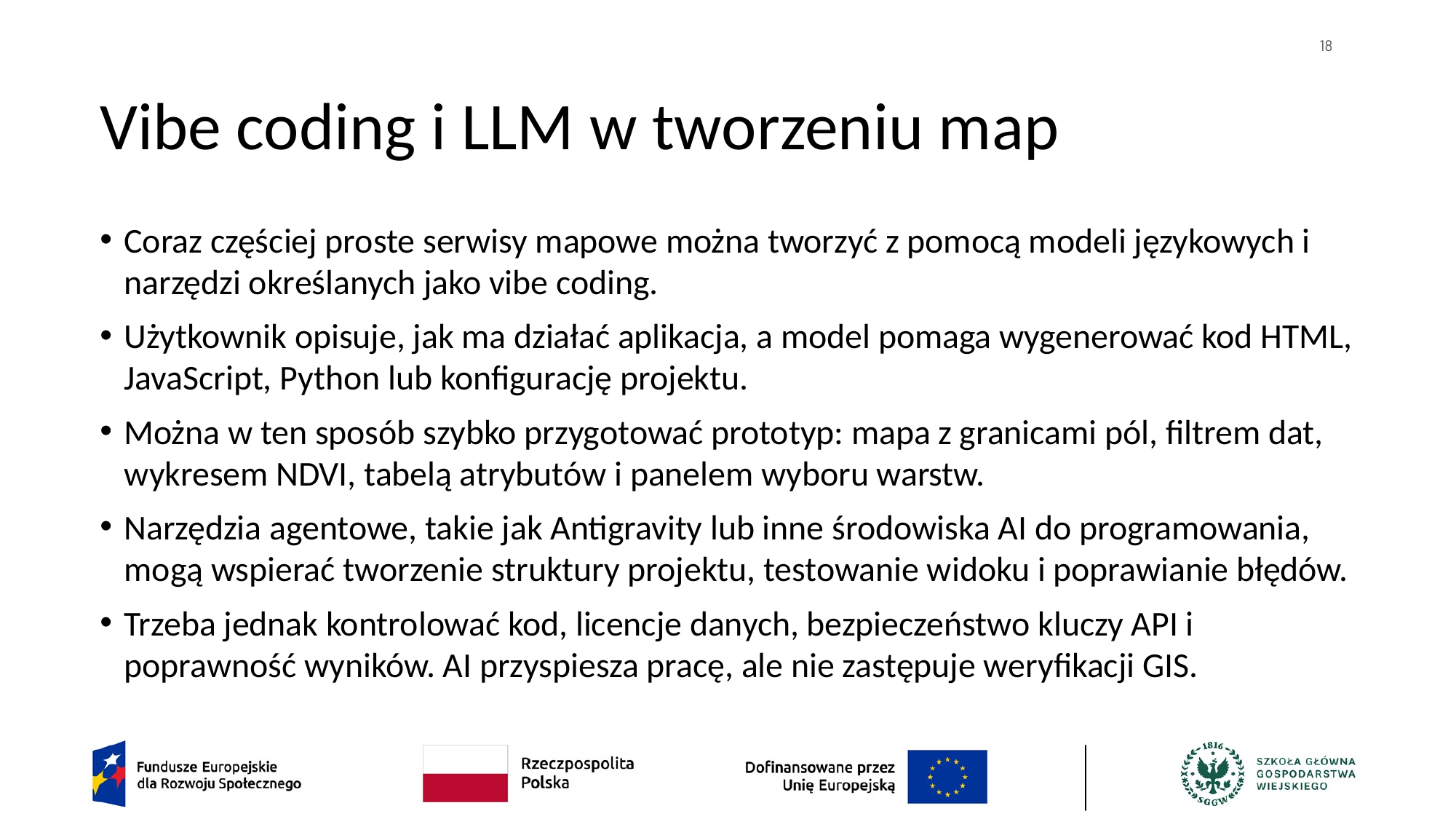

18
# Vibe coding i LLM w tworzeniu map
Coraz częściej proste serwisy mapowe można tworzyć z pomocą modeli językowych i narzędzi określanych jako vibe coding.
Użytkownik opisuje, jak ma działać aplikacja, a model pomaga wygenerować kod HTML, JavaScript, Python lub konfigurację projektu.
Można w ten sposób szybko przygotować prototyp: mapa z granicami pól, filtrem dat, wykresem NDVI, tabelą atrybutów i panelem wyboru warstw.
Narzędzia agentowe, takie jak Antigravity lub inne środowiska AI do programowania, mogą wspierać tworzenie struktury projektu, testowanie widoku i poprawianie błędów.
Trzeba jednak kontrolować kod, licencje danych, bezpieczeństwo kluczy API i poprawność wyników. AI przyspiesza pracę, ale nie zastępuje weryfikacji GIS.